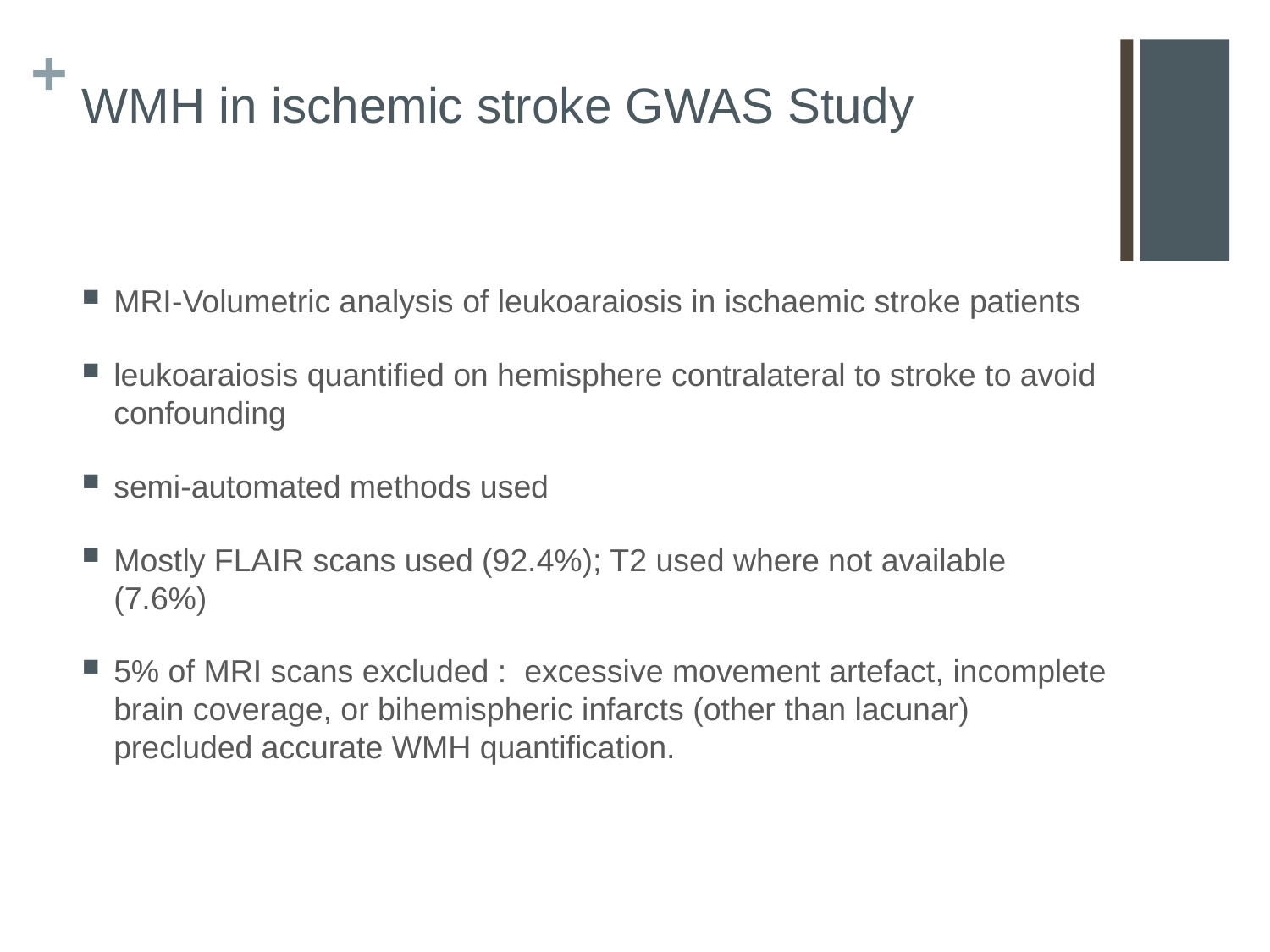

# WMH in ischemic stroke GWAS Study
MRI-Volumetric analysis of leukoaraiosis in ischaemic stroke patients
leukoaraiosis quantified on hemisphere contralateral to stroke to avoid confounding
semi-automated methods used
Mostly FLAIR scans used (92.4%); T2 used where not available (7.6%)
5% of MRI scans excluded :  excessive movement artefact, incomplete brain coverage, or bihemispheric infarcts (other than lacunar) precluded accurate WMH quantification.